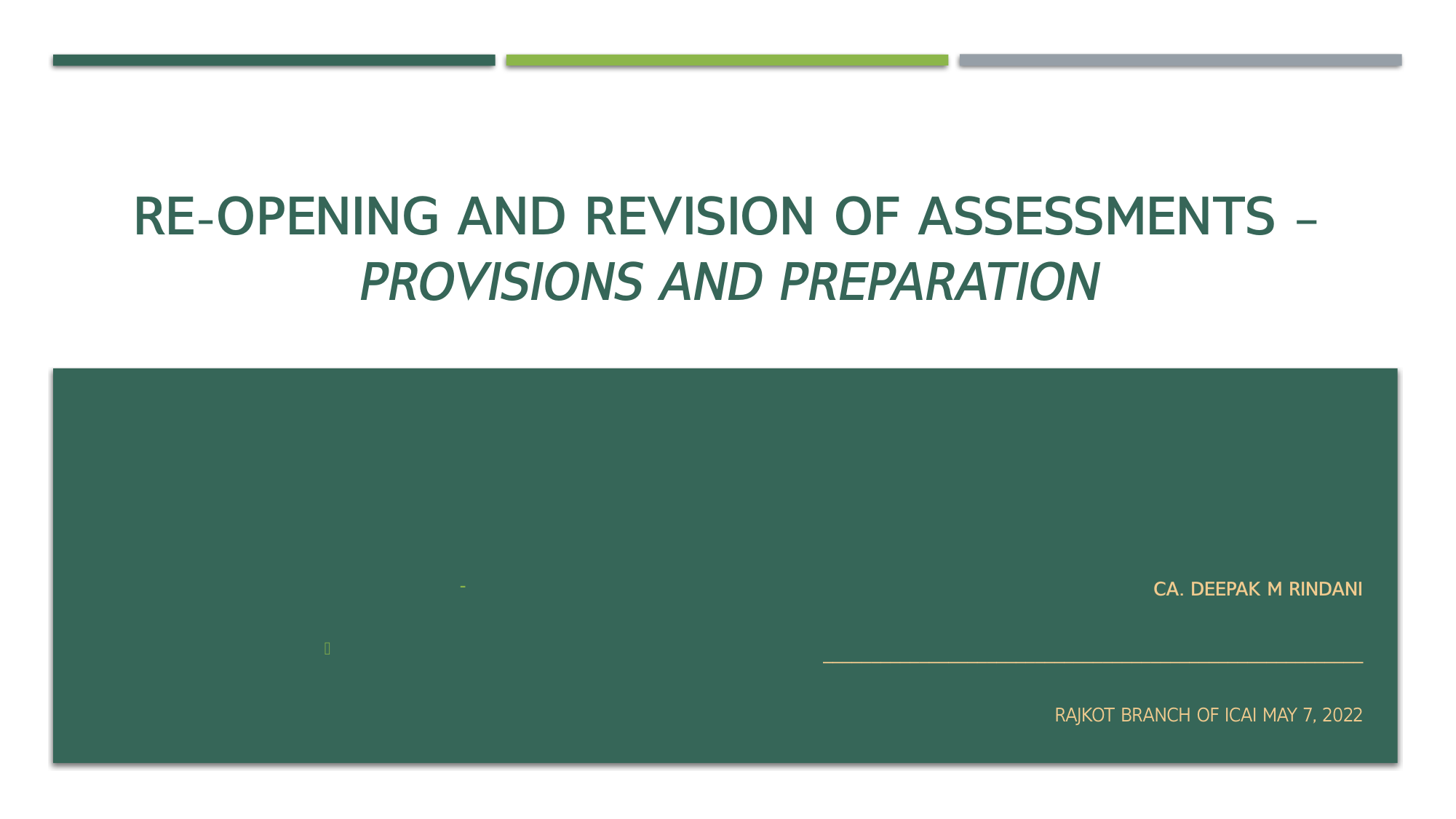

# RE-OPENING AND REVISION OF ASSESSMENTS – Provisions and preparation
CA. DEEPAK M RINDANI

________________________________________________________

Rajkot branch of icai may 7, 2022